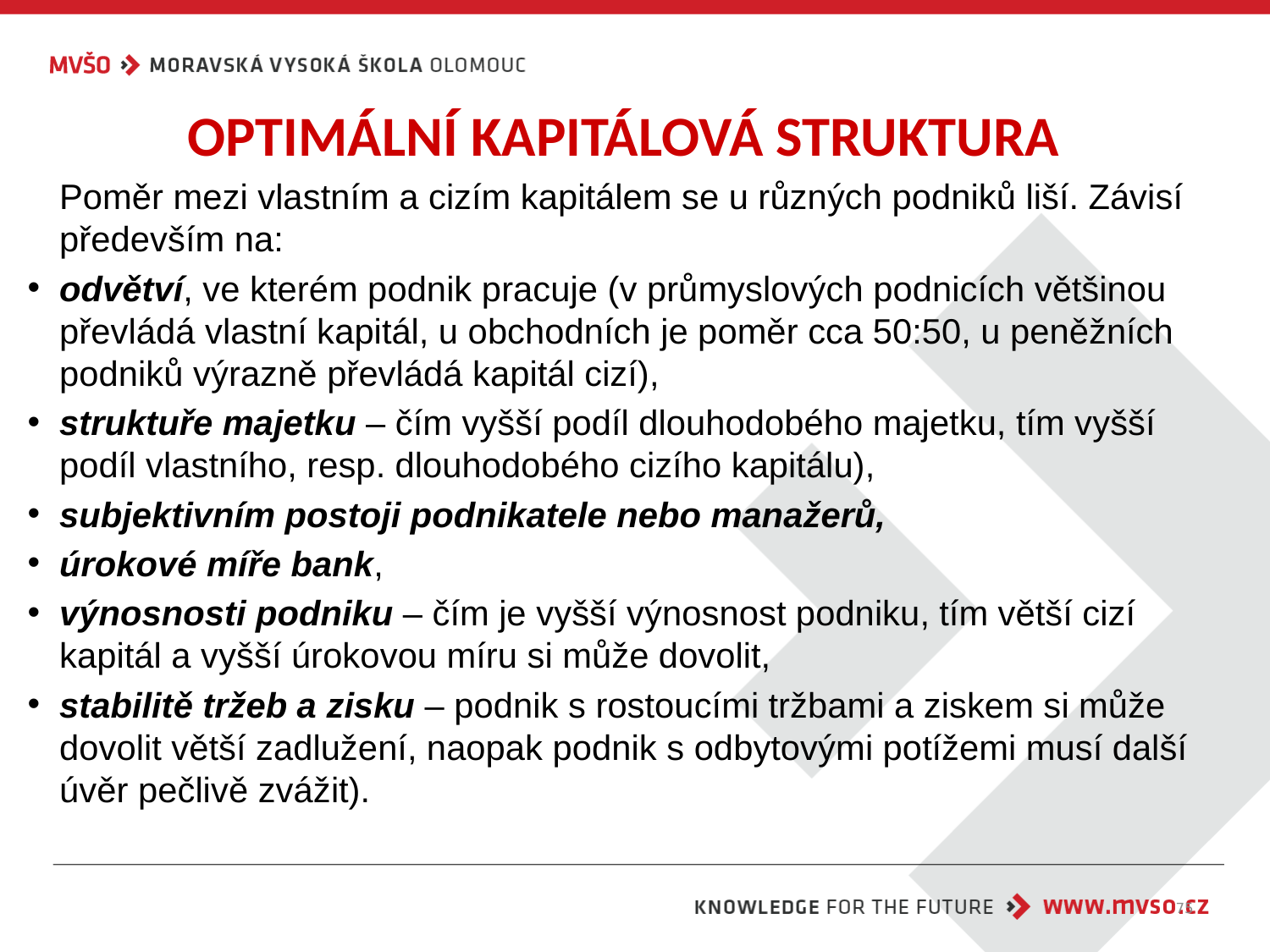

OPTIMÁLNÍ KAPITÁLOVÁ STRUKTURA
	Poměr mezi vlastním a cizím kapitálem se u různých podniků liší. Závisí především na:
odvětví, ve kterém podnik pracuje (v průmyslových podnicích většinou převládá vlastní kapitál, u obchodních je poměr cca 50:50, u peněžních podniků výrazně převládá kapitál cizí),
struktuře majetku – čím vyšší podíl dlouhodobého majetku, tím vyšší podíl vlastního, resp. dlouhodobého cizího kapitálu),
subjektivním postoji podnikatele nebo manažerů,
úrokové míře bank,
výnosnosti podniku – čím je vyšší výnosnost podniku, tím větší cizí kapitál a vyšší úrokovou míru si může dovolit,
stabilitě tržeb a zisku – podnik s rostoucími tržbami a ziskem si může dovolit větší zadlužení, naopak podnik s odbytovými potížemi musí další úvěr pečlivě zvážit).

75